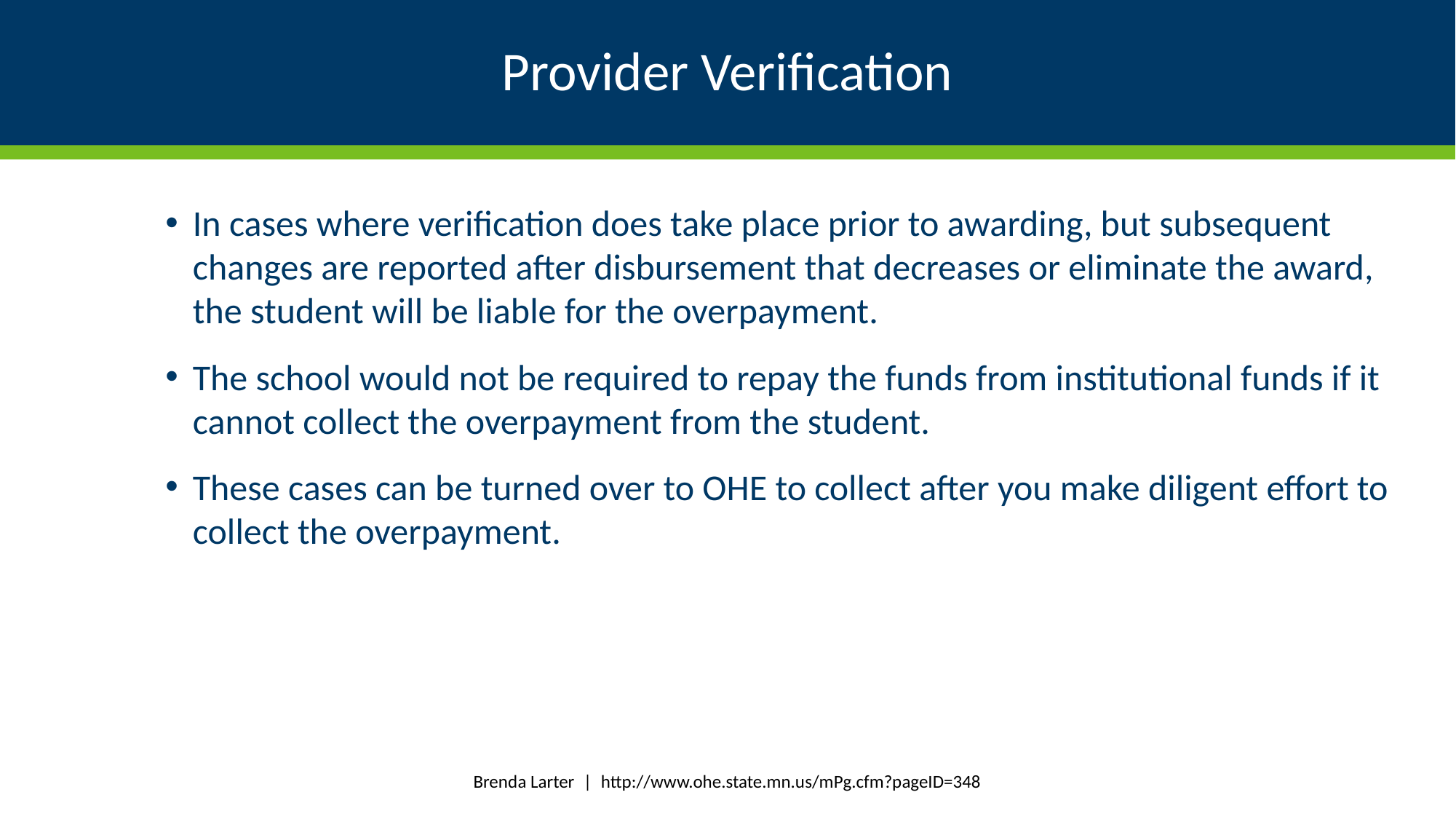

# Provider Verification
In cases where verification does take place prior to awarding, but subsequent changes are reported after disbursement that decreases or eliminate the award, the student will be liable for the overpayment.
The school would not be required to repay the funds from institutional funds if it cannot collect the overpayment from the student.
These cases can be turned over to OHE to collect after you make diligent effort to collect the overpayment.
Brenda Larter | http://www.ohe.state.mn.us/mPg.cfm?pageID=348